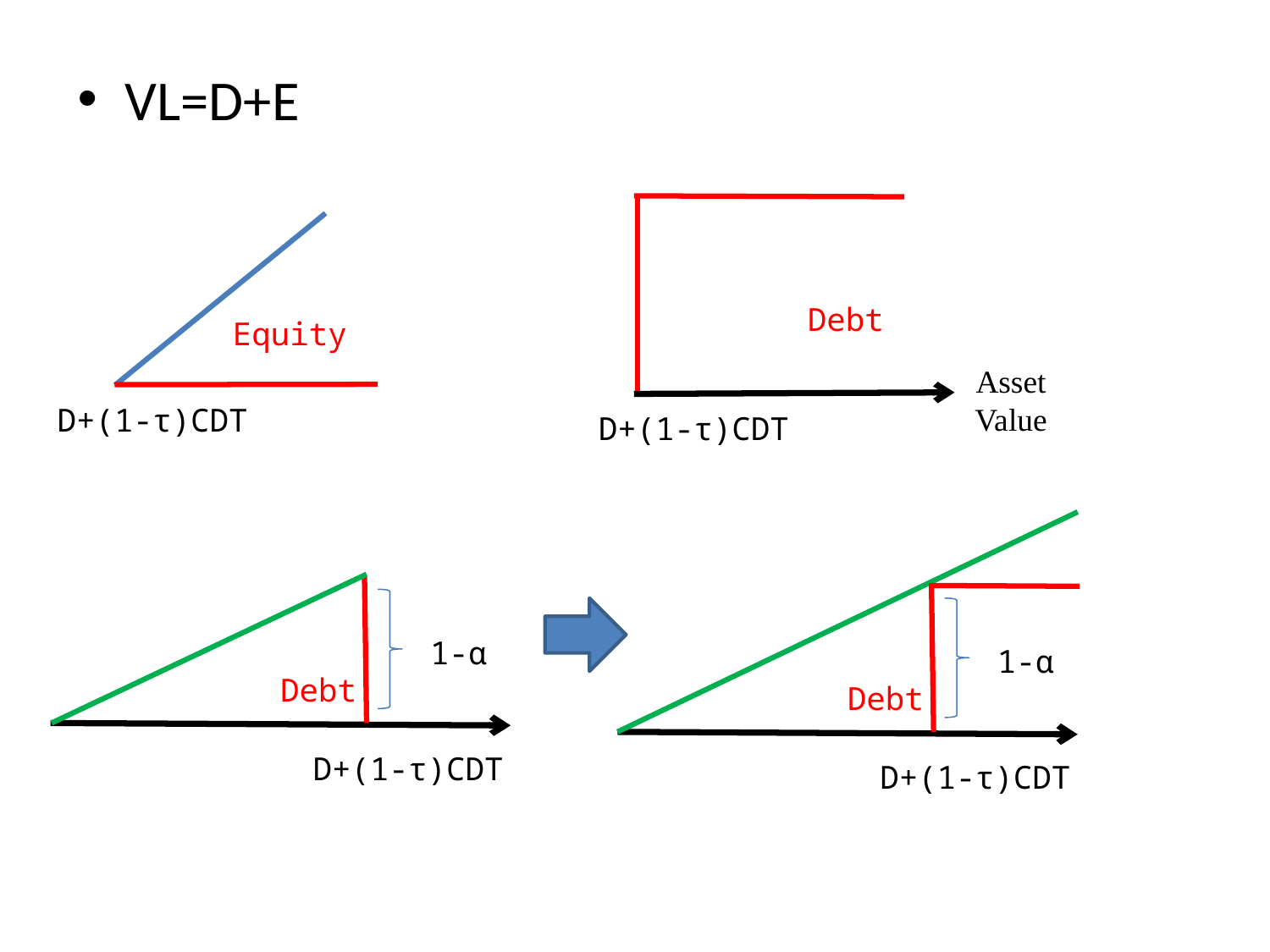

VL=D+E
Debt
Asset Value
D+(1-τ)CDT
Equity
D+(1-τ)CDT

1-α
Debt
D+(1-τ)CDT

Debt

1-α
D+(1-τ)CDT